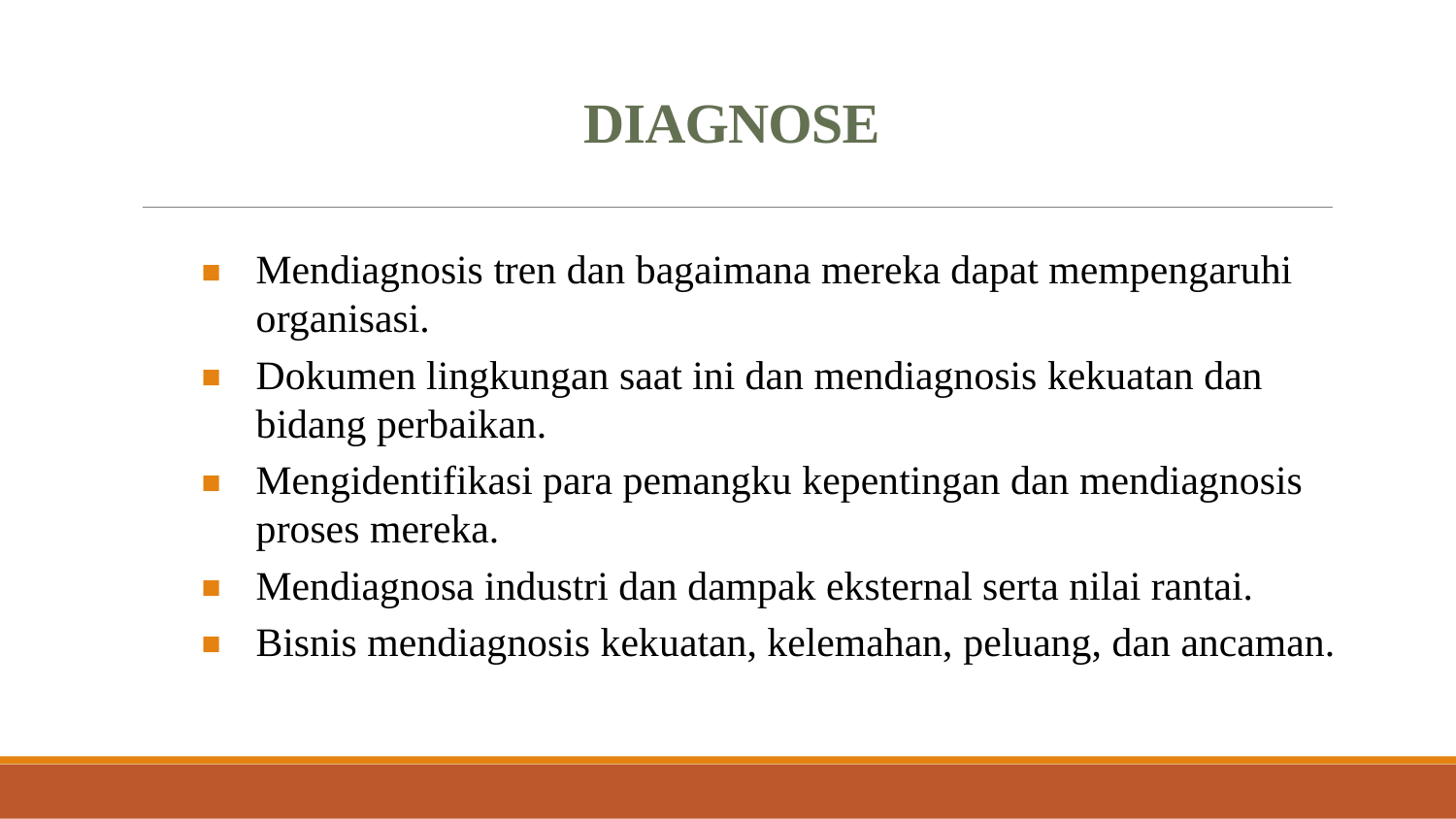

# DIAGNOSE
Mendiagnosis tren dan bagaimana mereka dapat mempengaruhi organisasi.
Dokumen lingkungan saat ini dan mendiagnosis kekuatan dan
bidang perbaikan.
Mengidentifikasi para pemangku kepentingan dan mendiagnosis proses mereka.
Mendiagnosa industri dan dampak eksternal serta nilai rantai.
Bisnis mendiagnosis kekuatan, kelemahan, peluang, dan ancaman.